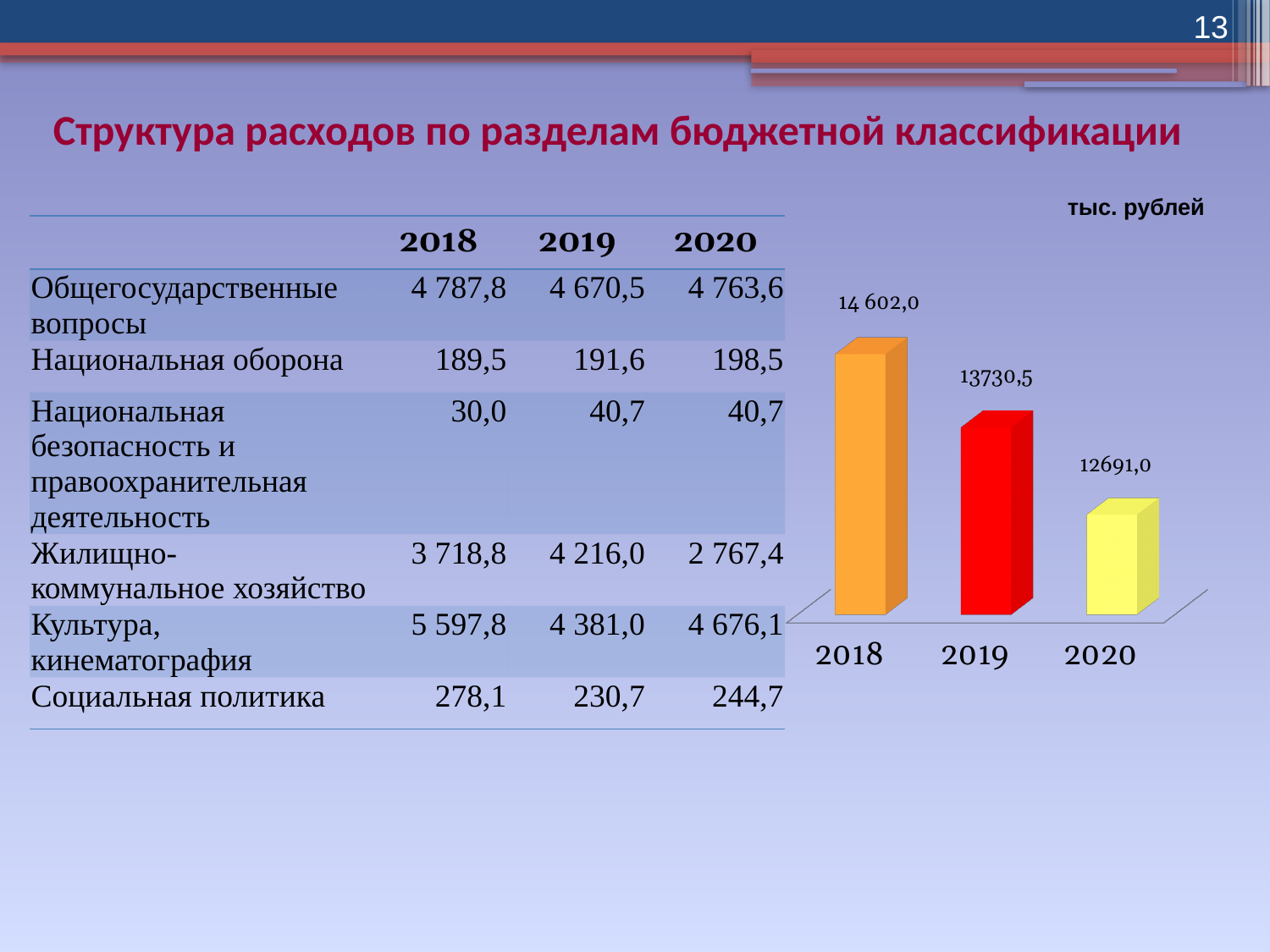

13
Структура расходов по разделам бюджетной классификации
тыс. рублей
|  | 2018 | 2019 | 2020 |
| --- | --- | --- | --- |
| Общегосударственные вопросы | 4 787,8 | 4 670,5 | 4 763,6 |
| Национальная оборона | 189,5 | 191,6 | 198,5 |
| Национальная безопасность и правоохранительная деятельность | 30,0 | 40,7 | 40,7 |
| Жилищно-коммунальное хозяйство | 3 718,8 | 4 216,0 | 2 767,4 |
| Культура, кинематография | 5 597,8 | 4 381,0 | 4 676,1 |
| Социальная политика | 278,1 | 230,7 | 244,7 |

[unsupported chart]